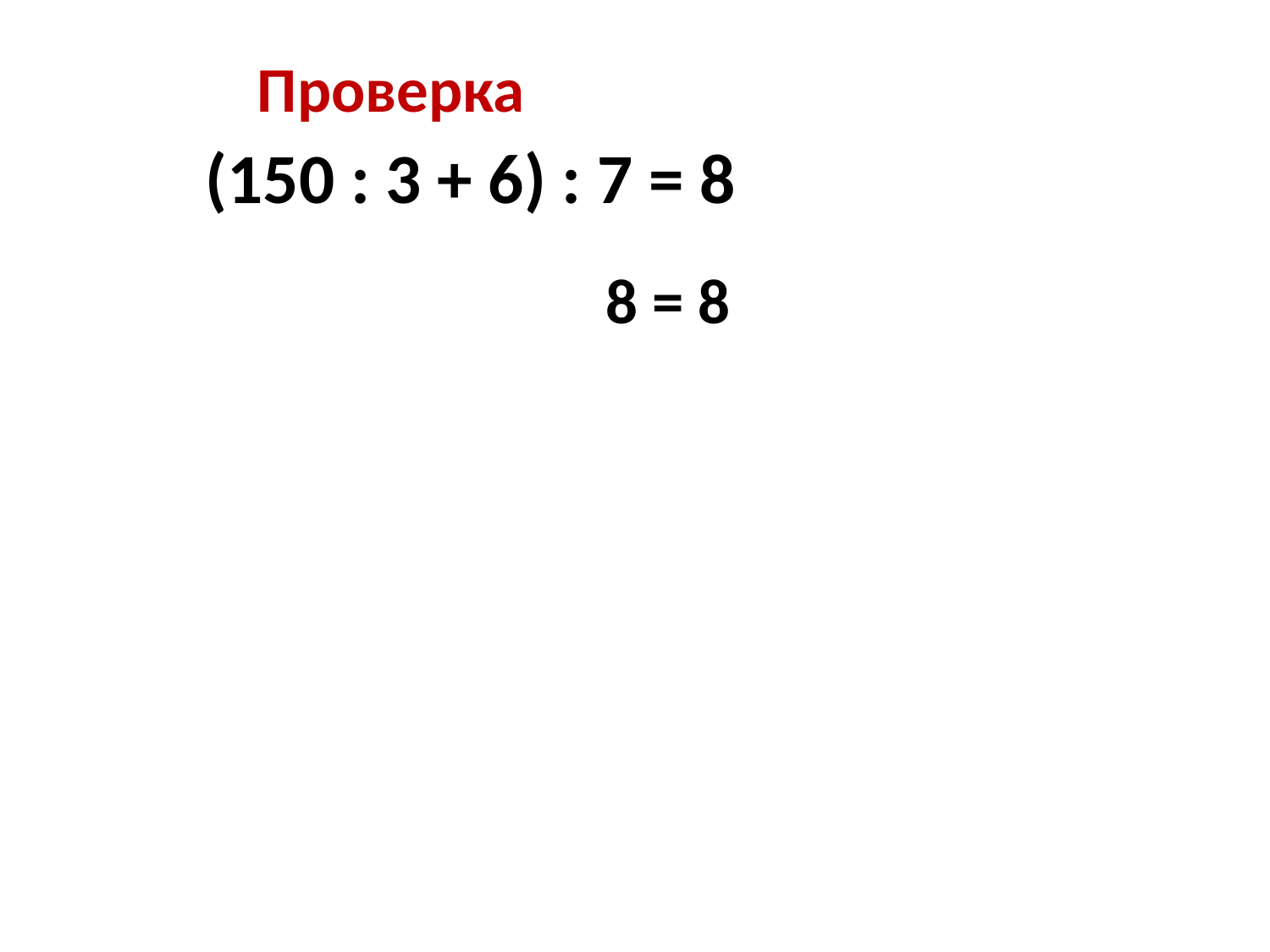

Проверка
(150 : 3 + 6) : 7 = 8
8 = 8